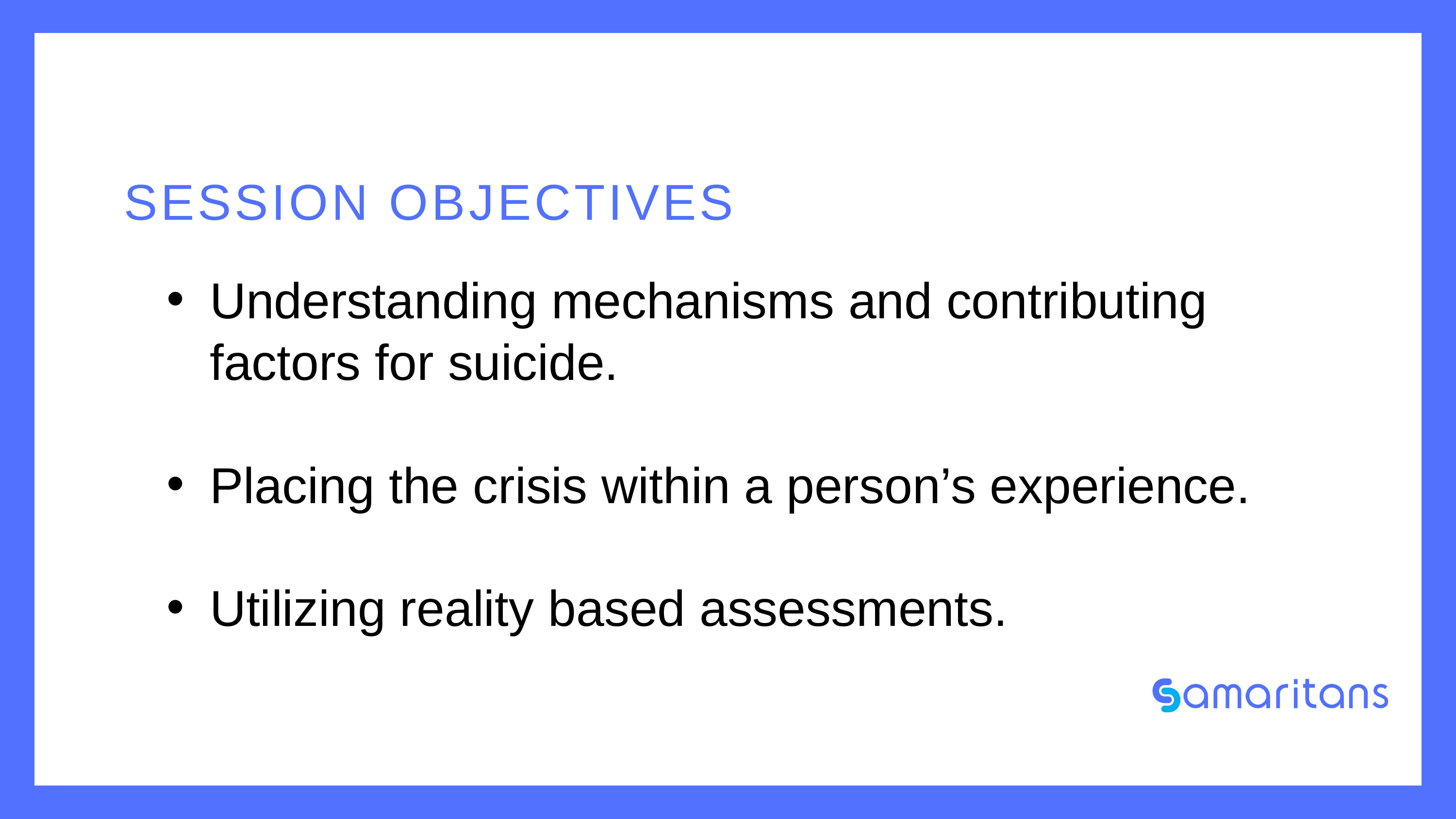

SESSION OBJECTIVES

Understanding mechanisms and contributing factors for suicide.

Placing the crisis within a person’s experience.

Utilizing reality based assessments.